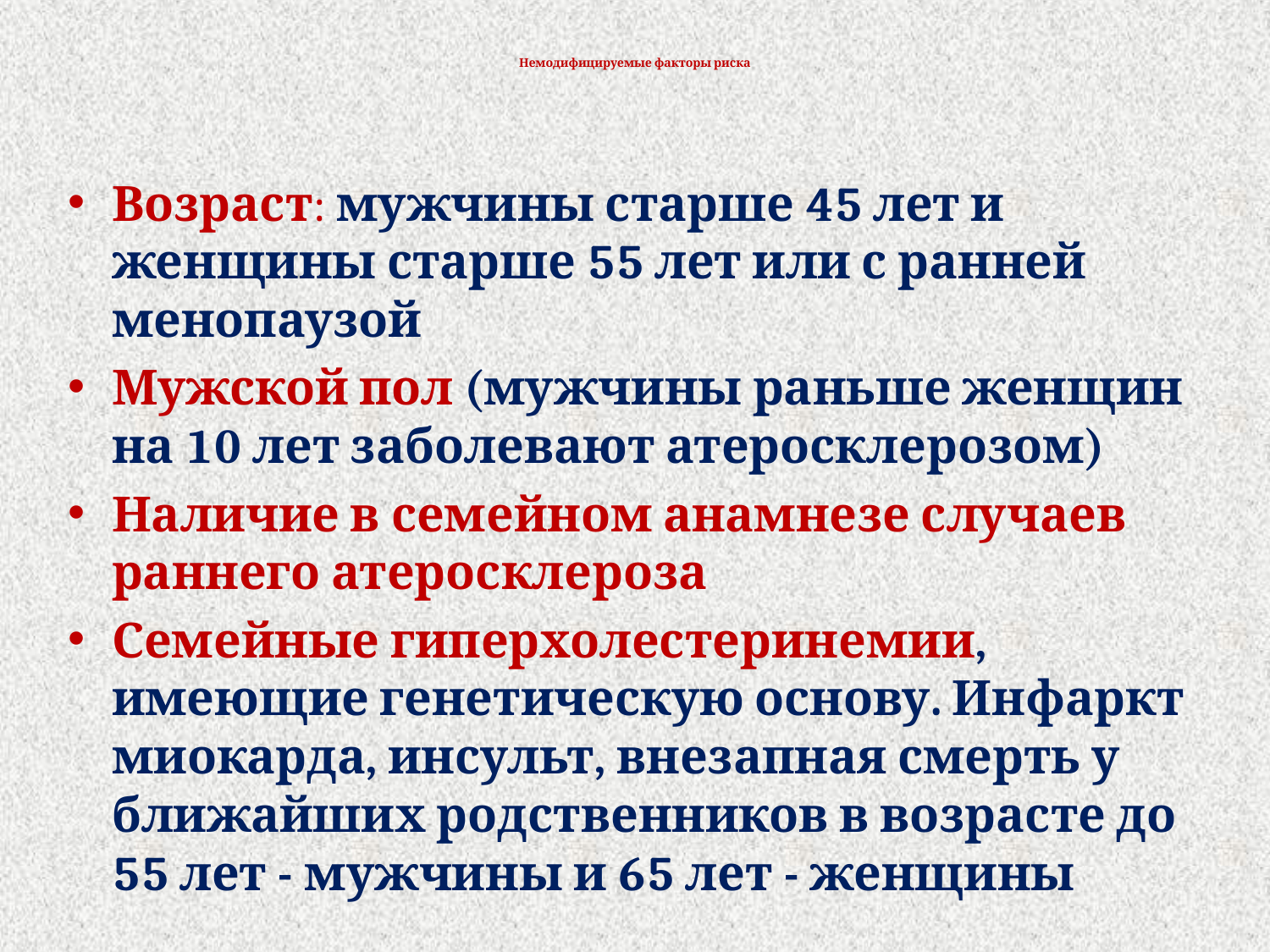

# Немодифицируемые факторы риска
Возраст: мужчины старше 45 лет и женщины старше 55 лет или с ранней менопаузой
Мужской пол (мужчины раньше женщин на 10 лет заболевают атеросклерозом)
Наличие в семейном анамнезе случаев раннего атеросклероза
Семейные гиперхолестеринемии, имеющие генетическую основу. Инфаркт миокарда, инсульт, внезапная смерть у ближайших родственников в возрасте до 55 лет - мужчины и 65 лет - женщины